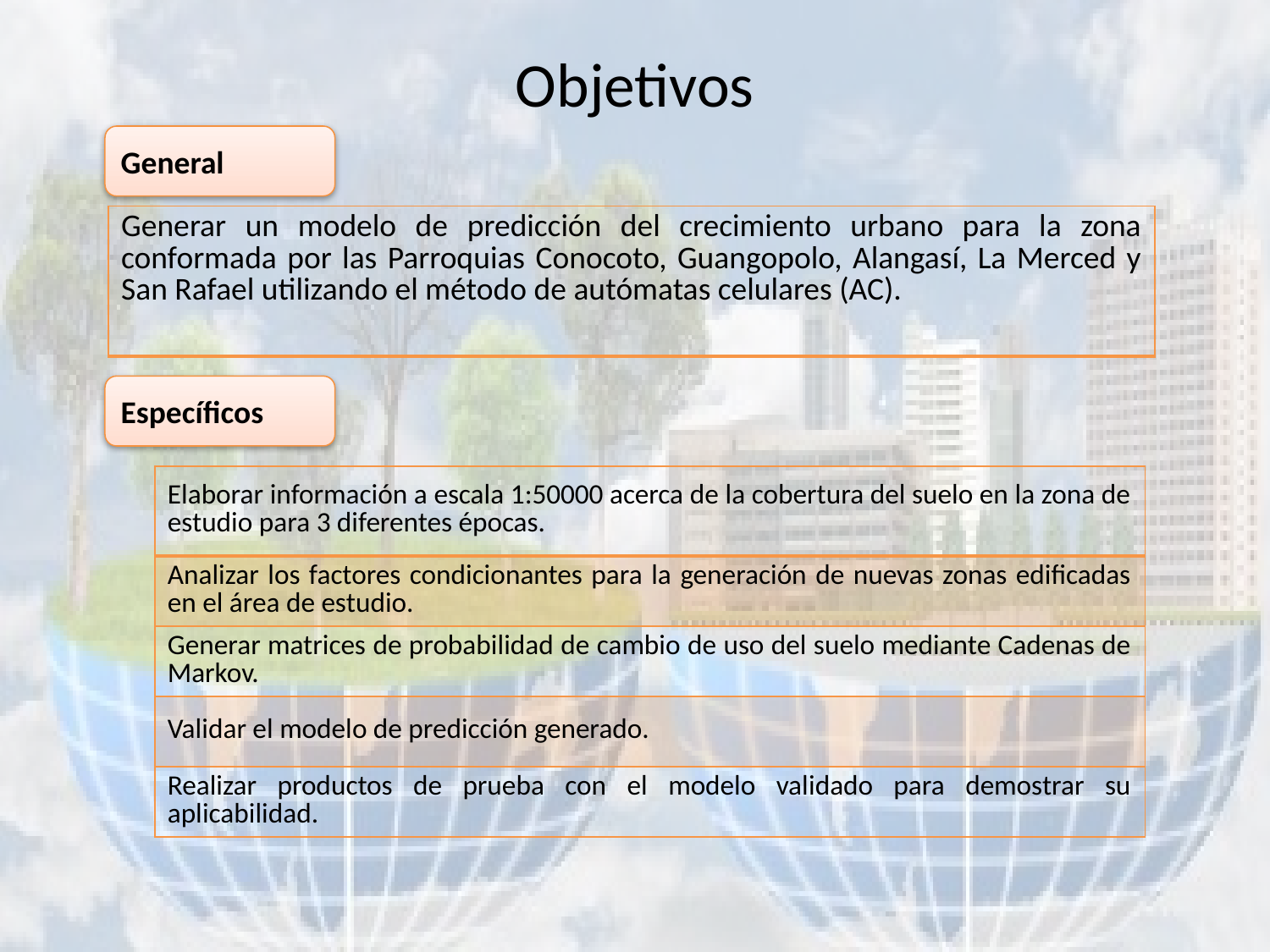

# Objetivos
General
| Generar un modelo de predicción del crecimiento urbano para la zona conformada por las Parroquias Conocoto, Guangopolo, Alangasí, La Merced y San Rafael utilizando el método de autómatas celulares (AC). |
| --- |
Específicos
| Elaborar información a escala 1:50000 acerca de la cobertura del suelo en la zona de estudio para 3 diferentes épocas. |
| --- |
| Analizar los factores condicionantes para la generación de nuevas zonas edificadas en el área de estudio. |
| Generar matrices de probabilidad de cambio de uso del suelo mediante Cadenas de Markov. |
| Validar el modelo de predicción generado. |
| Realizar productos de prueba con el modelo validado para demostrar su aplicabilidad. |